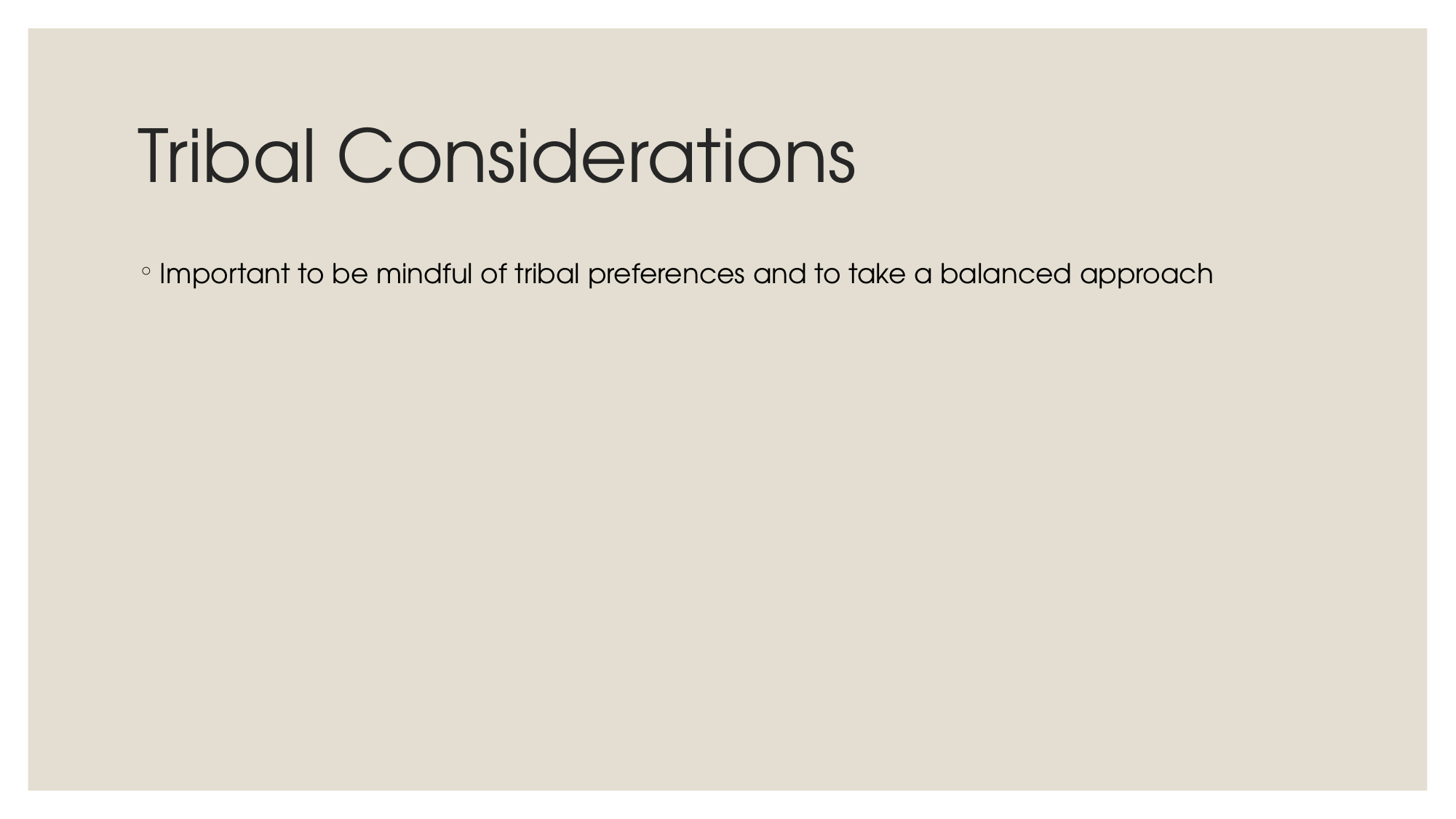

# Tribal Considerations
Important to be mindful of tribal preferences and to take a balanced approach